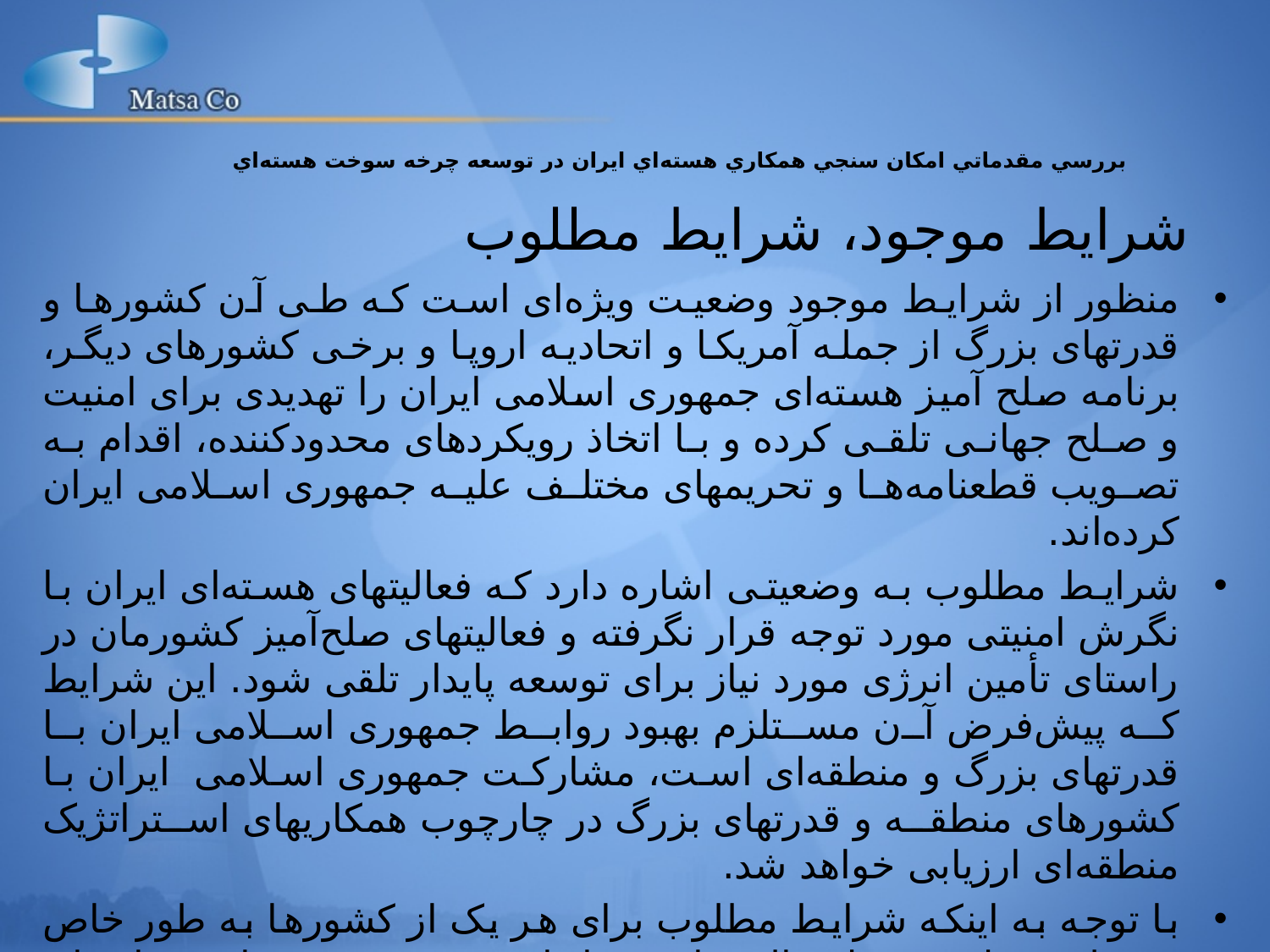

بررسي مقدماتي امکان سنجي همکاري هسته‌اي ايران در توسعه چرخه سوخت هسته‌اي
# شرایط موجود، شرایط مطلوب
منظور از شرایط موجود وضعیت ویژه‌ای است که طی آن کشورها و قدرتهای بزرگ از جمله آمریکا و اتحادیه اروپا و برخی کشورهای دیگر، برنامه صلح آمیز هسته‌ای جمهوری اسلامی ایران را تهدیدی برای امنیت و صلح جهانی تلقی کرده و با اتخاذ رویکردهای محدودکننده، اقدام به تصویب قطعنامه‌ها و تحریمهای مختلف علیه جمهوری اسلامی ایران کرده‌اند.
شرایط مطلوب به وضعیتی اشاره دارد که فعالیتهای هسته‌ای ایران با نگرش امنیتی مورد توجه قرار نگرفته و فعالیتهای صلح‌آمیز کشورمان در راستای تأمین انرژی مورد نیاز برای توسعه پایدار تلقی شود. این شرایط که پیش‌فرض آن مستلزم بهبود روابط جمهوری اسلامی ایران با قدرتهای بزرگ و منطقه‎‎‌ای است، مشارکت جمهوری اسلامی  ایران با کشورهای منطقه و قدرتهای بزرگ در چارچوب همکاریهای استراتژیک منطقه‌ای ارزیابی خواهد شد.
با توجه به اینکه شرایط مطلوب برای هر یک از کشورها به طور خاص مستلزم حل و فصل چالشها و بحرانهای موجود بوده و نیازمند ارتقای روابط به سطح استراتژیک می‌باشد، در ادامه به بررسی شرایط موجود و ارزیابی شرایط مطلوب همکاری با هر یک از کشورهای منطقه می‌پردازیم.